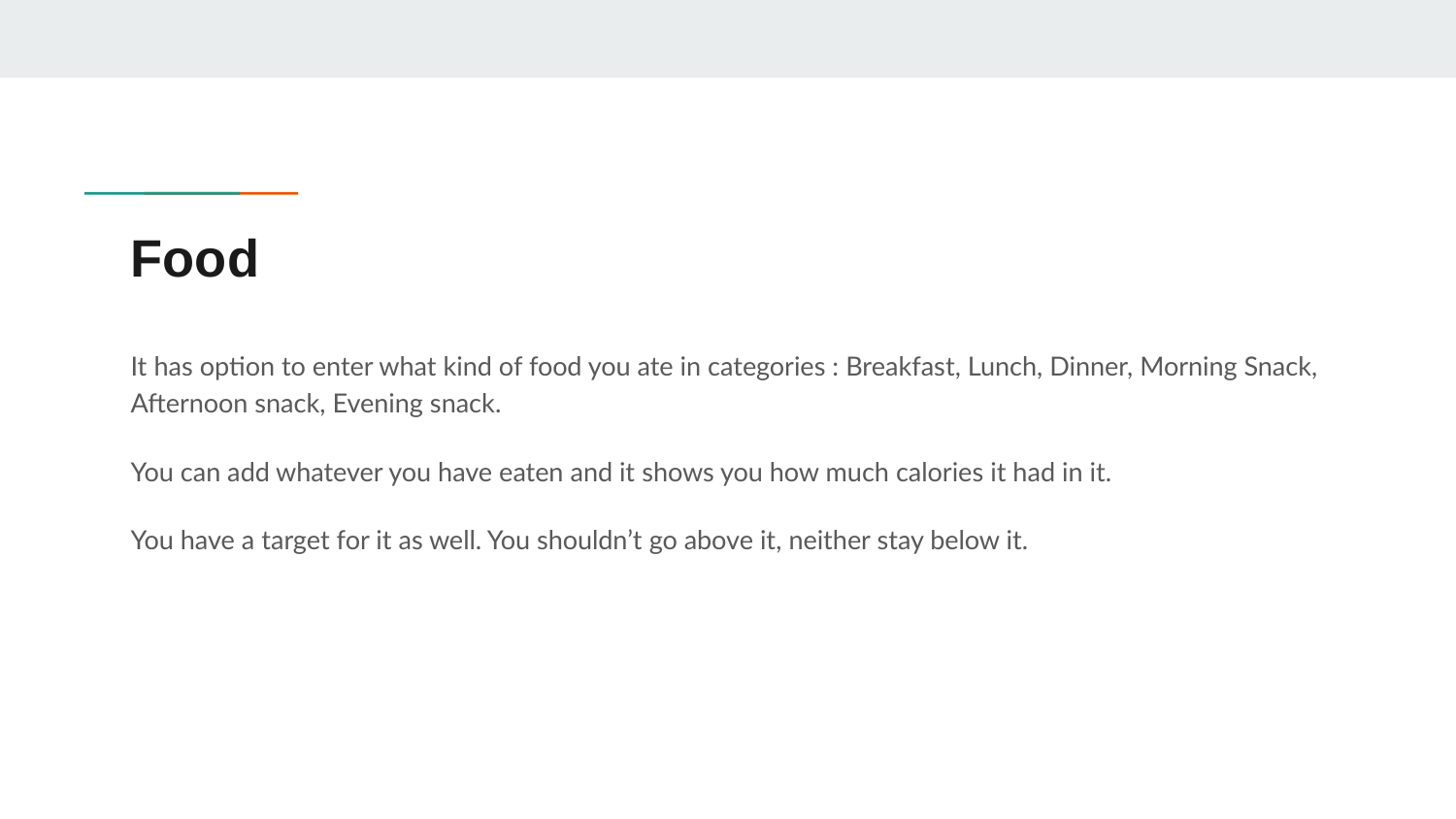

# Food
It has option to enter what kind of food you ate in categories : Breakfast, Lunch, Dinner, Morning Snack, Afternoon snack, Evening snack.
You can add whatever you have eaten and it shows you how much calories it had in it.
You have a target for it as well. You shouldn’t go above it, neither stay below it.